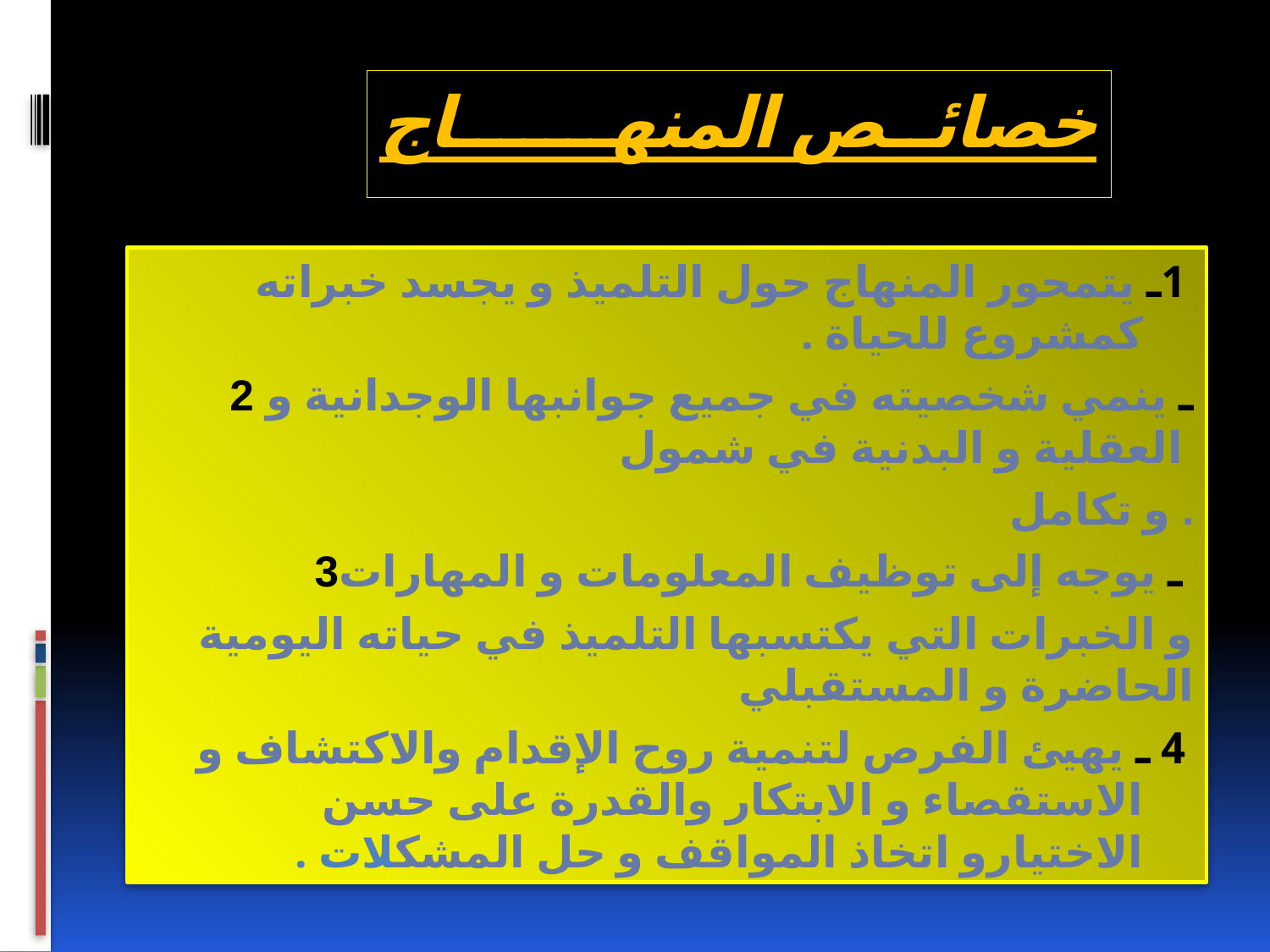

# خصائــص المنهـــــــاج
1ـ يتمحور المنهاج حول التلميذ و يجسد خبراته كمشروع للحياة .
 2 ـ ينمي شخصيته في جميع جوانبها الوجدانية و العقلية و البدنية في شمول
و تكامل .
  3ـ يوجه إلى توظيف المعلومات و المهارات
و الخبرات التي يكتسبها التلميذ في حياته اليومية الحاضرة و المستقبلي
4 ـ يهيئ الفرص لتنمية روح الإقدام والاكتشاف و الاستقصاء و الابتكار والقدرة على حسن الاختيارو اتخاذ المواقف و حل المشكلات .